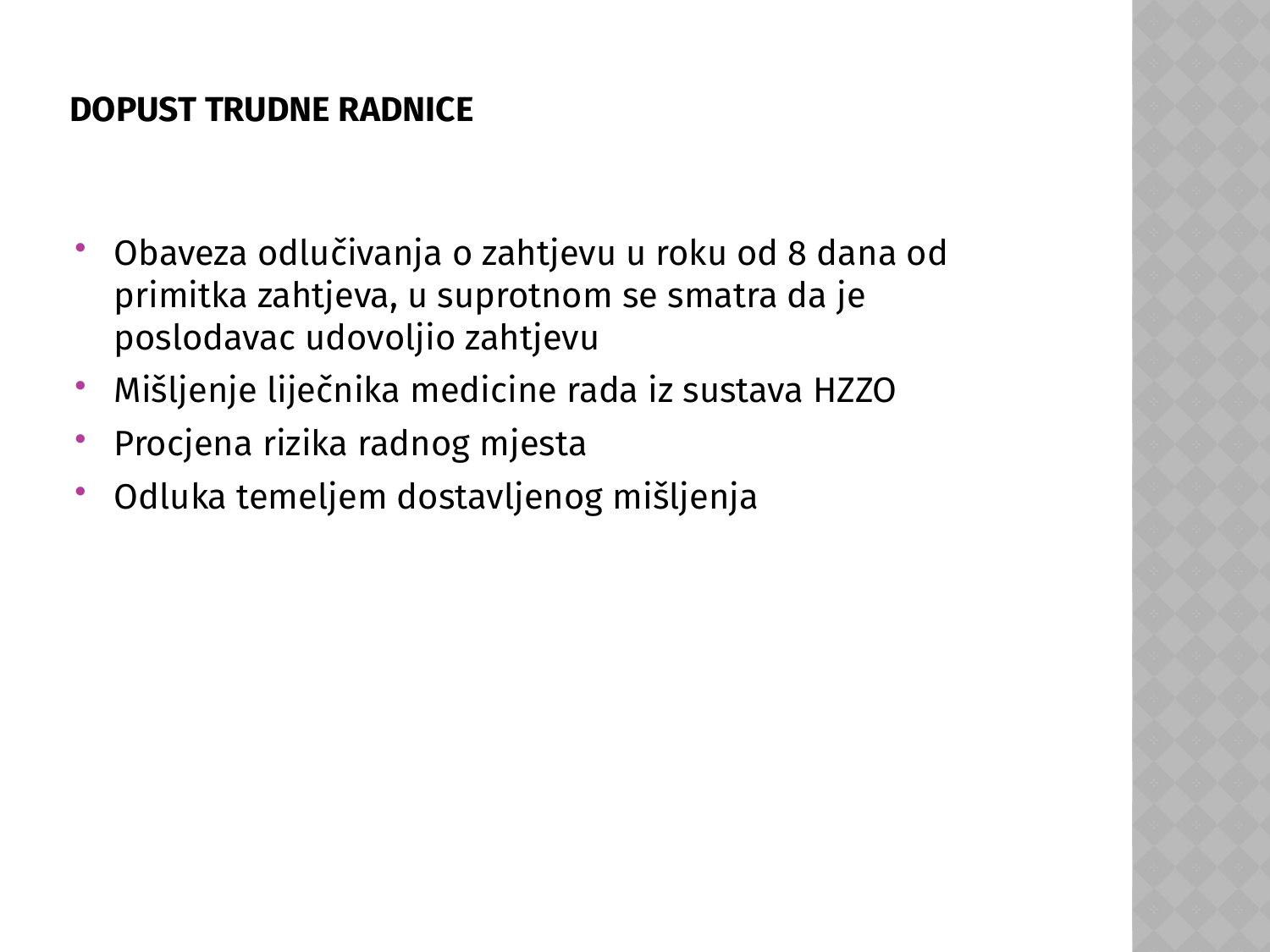

# DOPUST TRUDNE RADNICE
Obaveza odlučivanja o zahtjevu u roku od 8 dana od primitka zahtjeva, u suprotnom se smatra da je poslodavac udovoljio zahtjevu
Mišljenje liječnika medicine rada iz sustava HZZO
Procjena rizika radnog mjesta
Odluka temeljem dostavljenog mišljenja